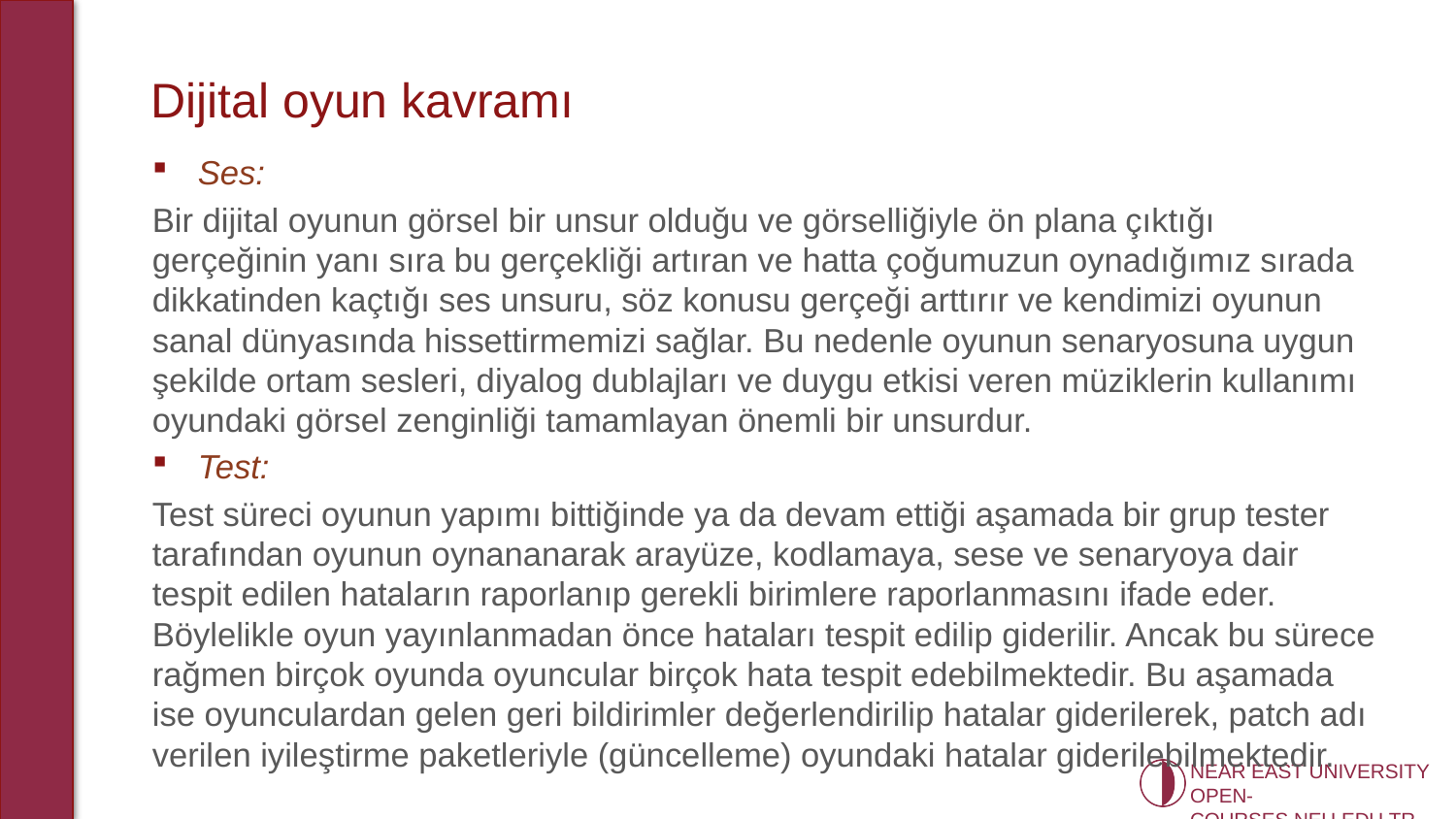

# Dijital oyun kavramı
Ses:
Bir dijital oyunun görsel bir unsur olduğu ve görselliğiyle ön plana çıktığı gerçeğinin yanı sıra bu gerçekliği artıran ve hatta çoğumuzun oynadığımız sırada dikkatinden kaçtığı ses unsuru, söz konusu gerçeği arttırır ve kendimizi oyunun sanal dünyasında hissettirmemizi sağlar. Bu nedenle oyunun senaryosuna uygun şekilde ortam sesleri, diyalog dublajları ve duygu etkisi veren müziklerin kullanımı oyundaki görsel zenginliği tamamlayan önemli bir unsurdur.
Test:
Test süreci oyunun yapımı bittiğinde ya da devam ettiği aşamada bir grup tester tarafından oyunun oynananarak arayüze, kodlamaya, sese ve senaryoya dair tespit edilen hataların raporlanıp gerekli birimlere raporlanmasını ifade eder. Böylelikle oyun yayınlanmadan önce hataları tespit edilip giderilir. Ancak bu sürece rağmen birçok oyunda oyuncular birçok hata tespit edebilmektedir. Bu aşamada ise oyunculardan gelen geri bildirimler değerlendirilip hatalar giderilerek, patch adı verilen iyileştirme paketleriyle (güncelleme) oyundaki hatalar giderilebilmektedir.